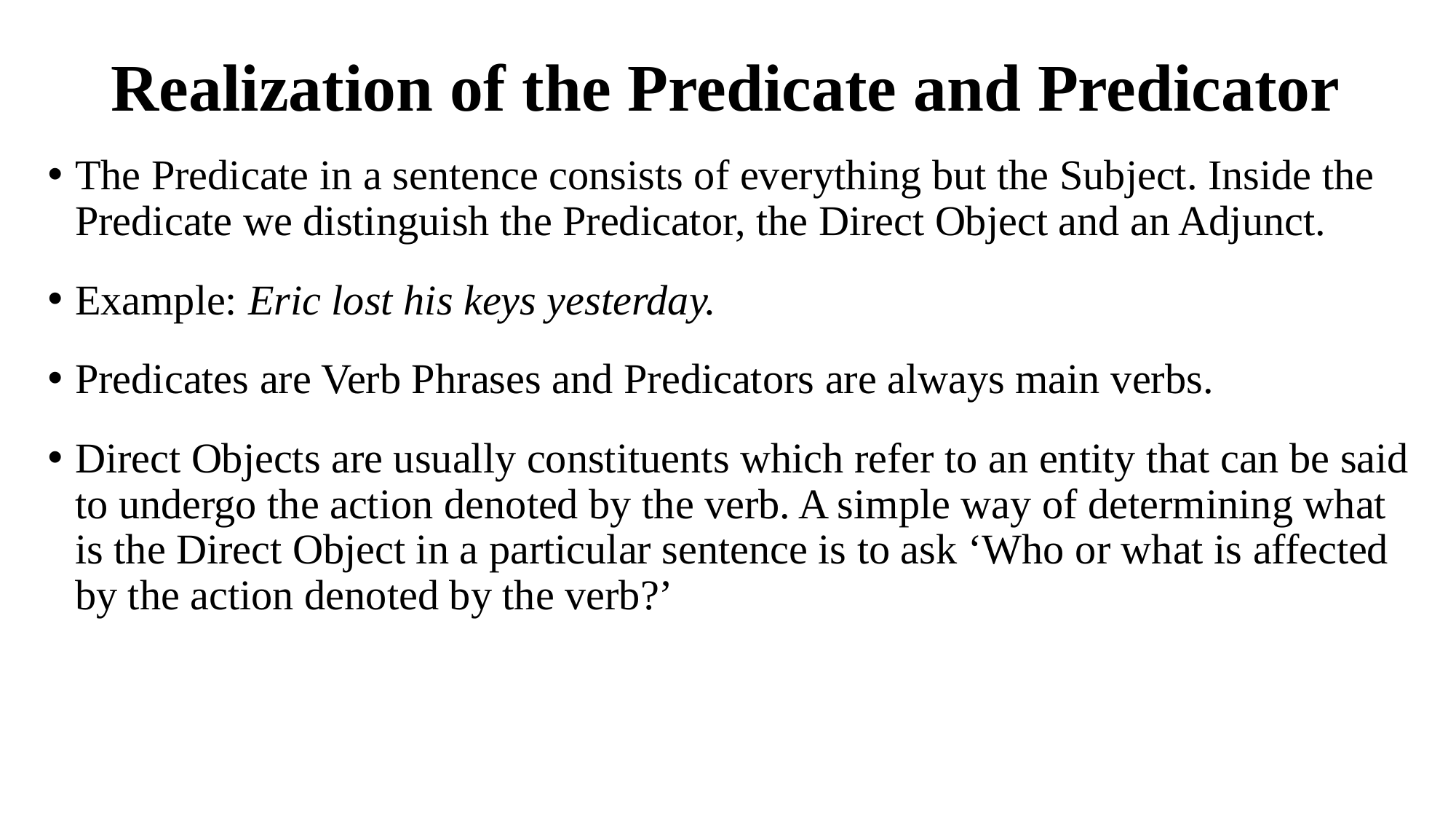

# Realization of the Predicate and Predicator
The Predicate in a sentence consists of everything but the Subject. Inside the Predicate we distinguish the Predicator, the Direct Object and an Adjunct.
Example: Eric lost his keys yesterday.
Predicates are Verb Phrases and Predicators are always main verbs.
Direct Objects are usually constituents which refer to an entity that can be said to undergo the action denoted by the verb. A simple way of determining what is the Direct Object in a particular sentence is to ask ‘Who or what is affected by the action denoted by the verb?’